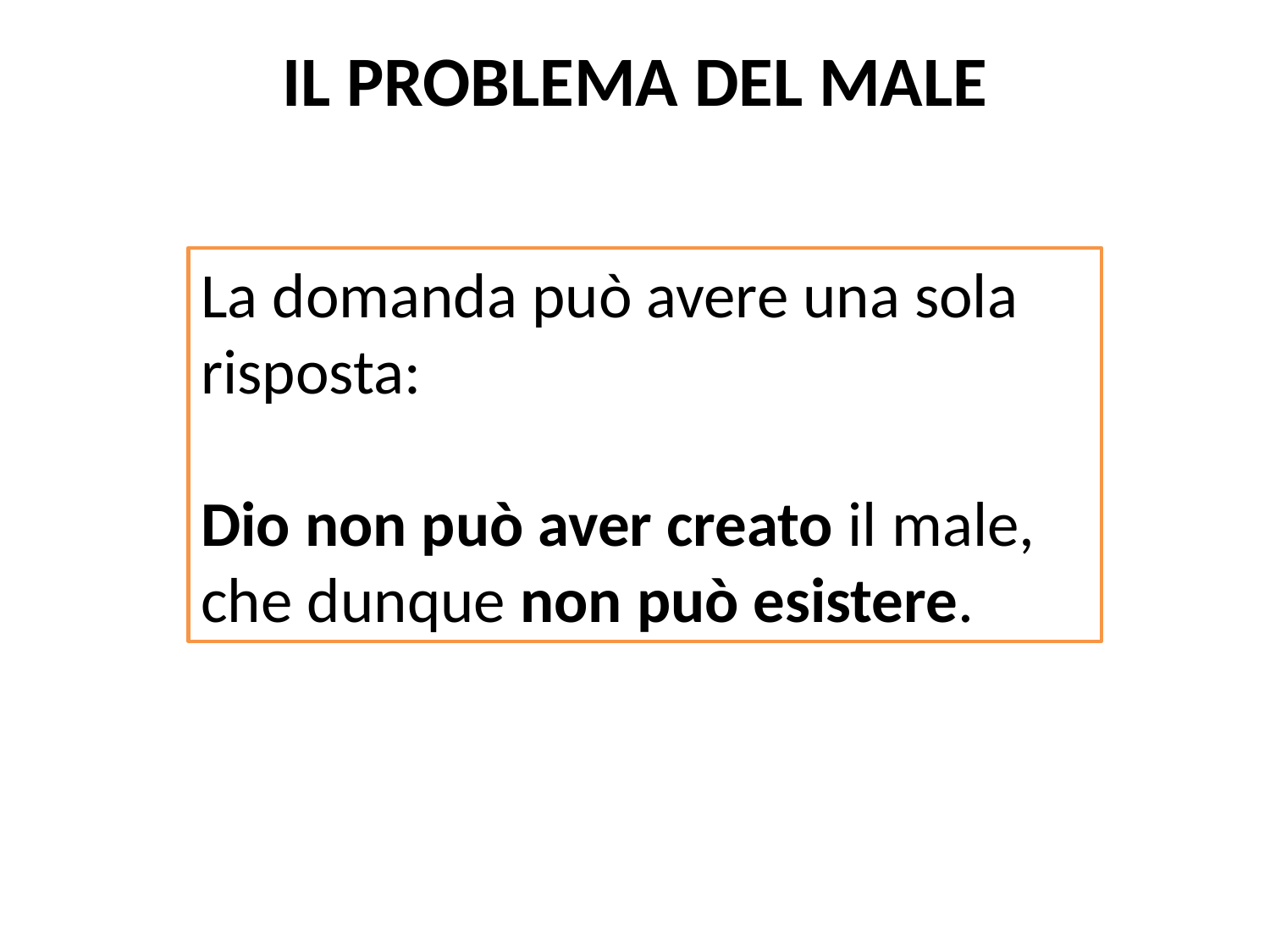

IL PROBLEMA DEL MALE
La domanda può avere una sola risposta:

Dio non può aver creato il male, che dunque non può esistere.